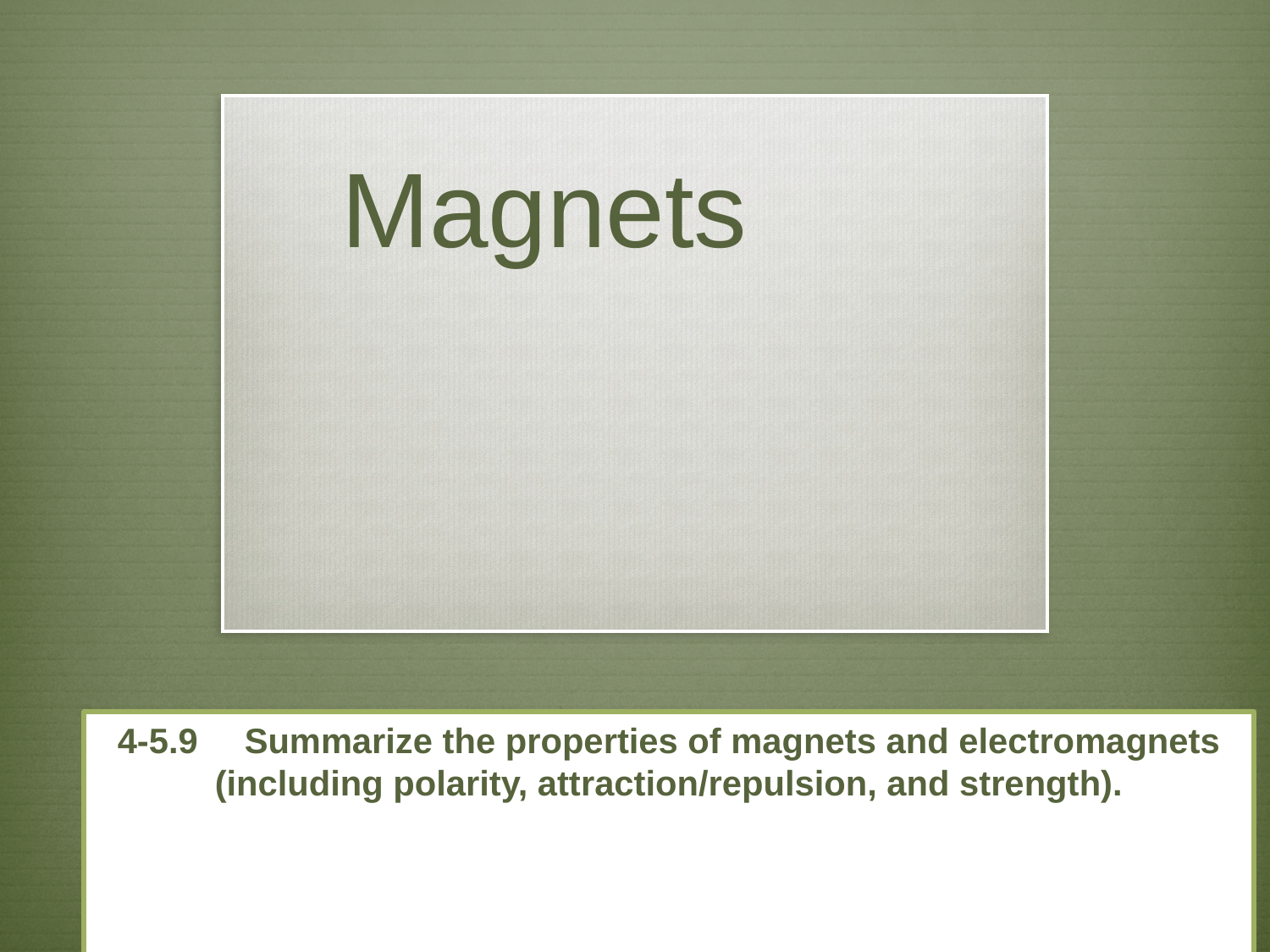

# Magnets
4-5.9   	Summarize the properties of magnets and electromagnets (including polarity, attraction/repulsion, and strength).